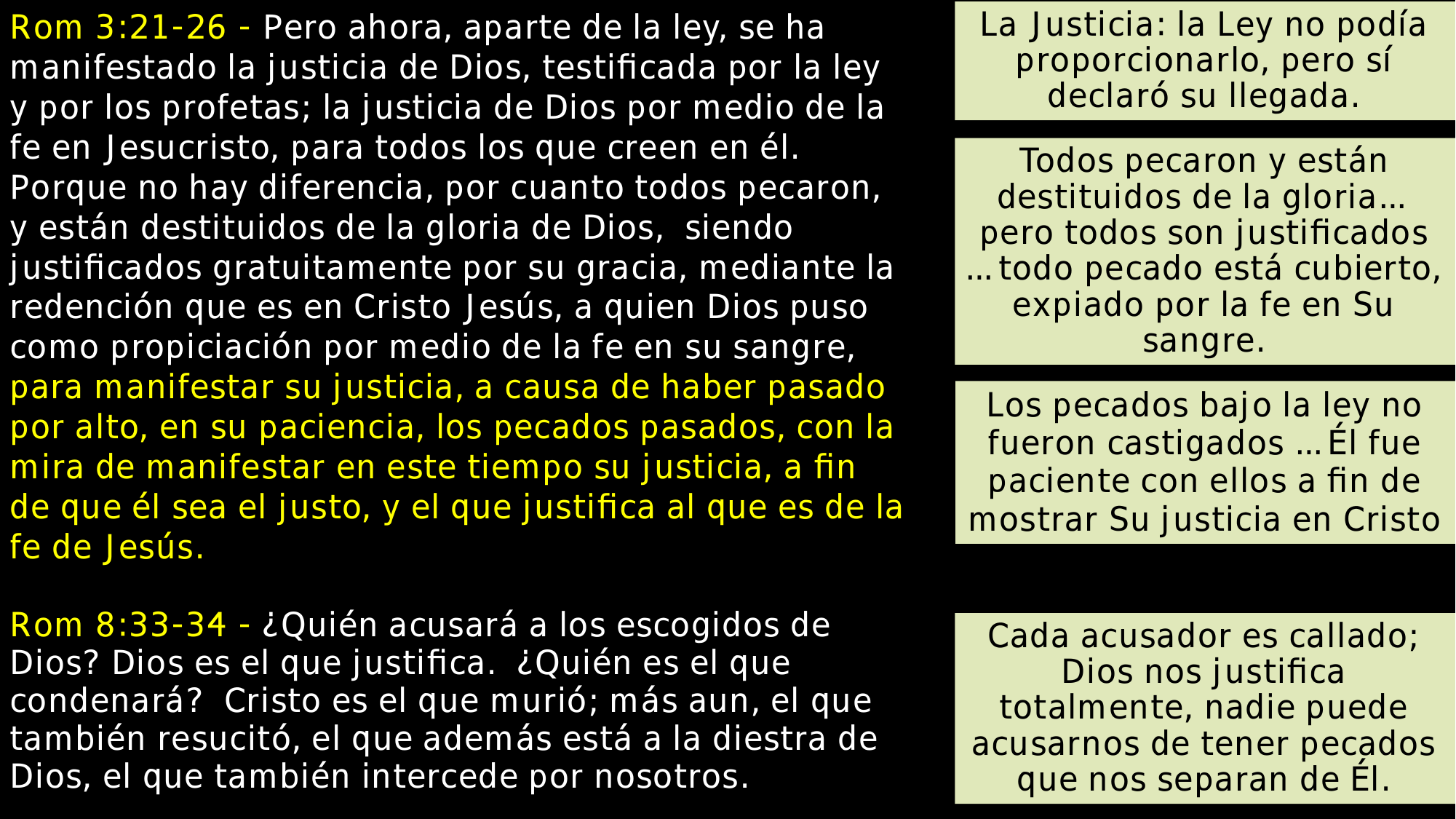

Rom 3:21-26 - Pero ahora, aparte de la ley, se ha manifestado la justicia de Dios, testificada por la ley y por los profetas; la justicia de Dios por medio de la fe en Jesucristo, para todos los que creen en él. Porque no hay diferencia, por cuanto todos pecaron, y están destituidos de la gloria de Dios,  siendo justificados gratuitamente por su gracia, mediante la redención que es en Cristo Jesús, a quien Dios puso como propiciación por medio de la fe en su sangre, para manifestar su justicia, a causa de haber pasado por alto, en su paciencia, los pecados pasados, con la mira de manifestar en este tiempo su justicia, a fin de que él sea el justo, y el que justifica al que es de la fe de Jesús.
La Justicia: la Ley no podía proporcionarlo, pero sí declaró su llegada.
Todos pecaron y están destituidos de la gloria… pero todos son justificados …todo pecado está cubierto, expiado por la fe en Su sangre.
Los pecados bajo la ley no fueron castigados …Él fue paciente con ellos a fin de mostrar Su justicia en Cristo
Rom 8:33-34 - ¿Quién acusará a los escogidos de Dios? Dios es el que justifica.  ¿Quién es el que condenará?  Cristo es el que murió; más aun, el que también resucitó, el que además está a la diestra de Dios, el que también intercede por nosotros.
Cada acusador es callado; Dios nos justifica totalmente, nadie puede acusarnos de tener pecados que nos separan de Él.